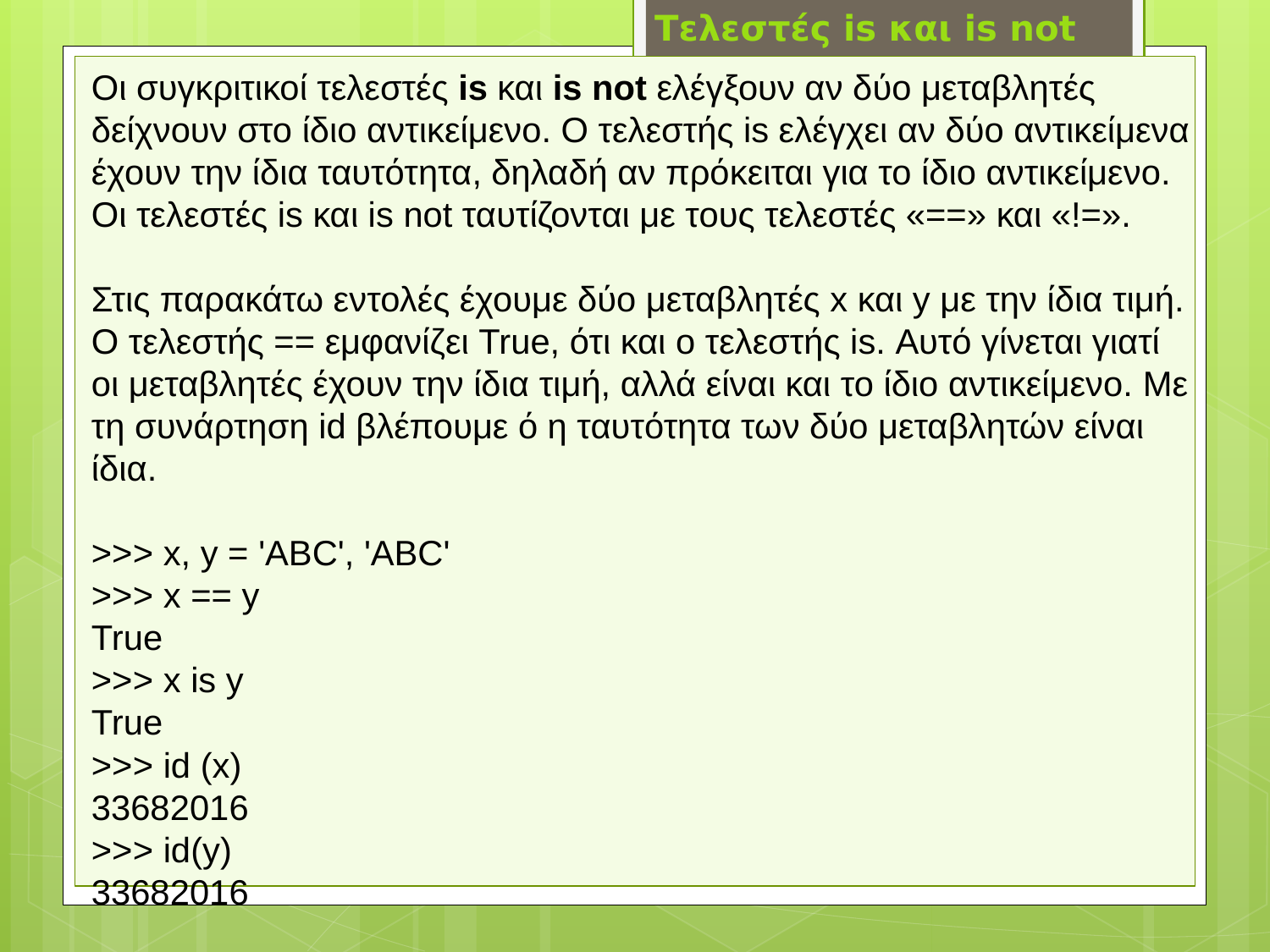

Τελεστές is και is not

Οι συγκριτικοί τελεστές is και is not ελέγξουν αν δύο μεταβλητές  δείχνουν στο ίδιο αντικείμενο. Ο τελεστής is ελέγχει αν δύο αντικείμενα έχουν την ίδια ταυτότητα, δηλαδή αν πρόκειται για το ίδιο αντικείμενο.
Οι τελεστές is και is not ταυτίζονται με τους τελεστές «==» και «!=».

Στις παρακάτω εντολές έχουμε δύο μεταβλητές x και y με την ίδια τιμή. Ο τελεστής == εμφανίζει True, ότι και ο τελεστής is. Αυτό γίνεται γιατί οι μεταβλητές έχουν την ίδια τιμή, αλλά είναι και το ίδιο αντικείμενο. Mε τη συνάρτηση id βλέπουμε ό η ταυτότητα των δύο μεταβλητών είναι ίδια.

>>> x, y = 'ABC', 'ABC'
>>> x == y
True
>>> x is y
True
>>> id (x)
33682016
>>> id(y)
33682016